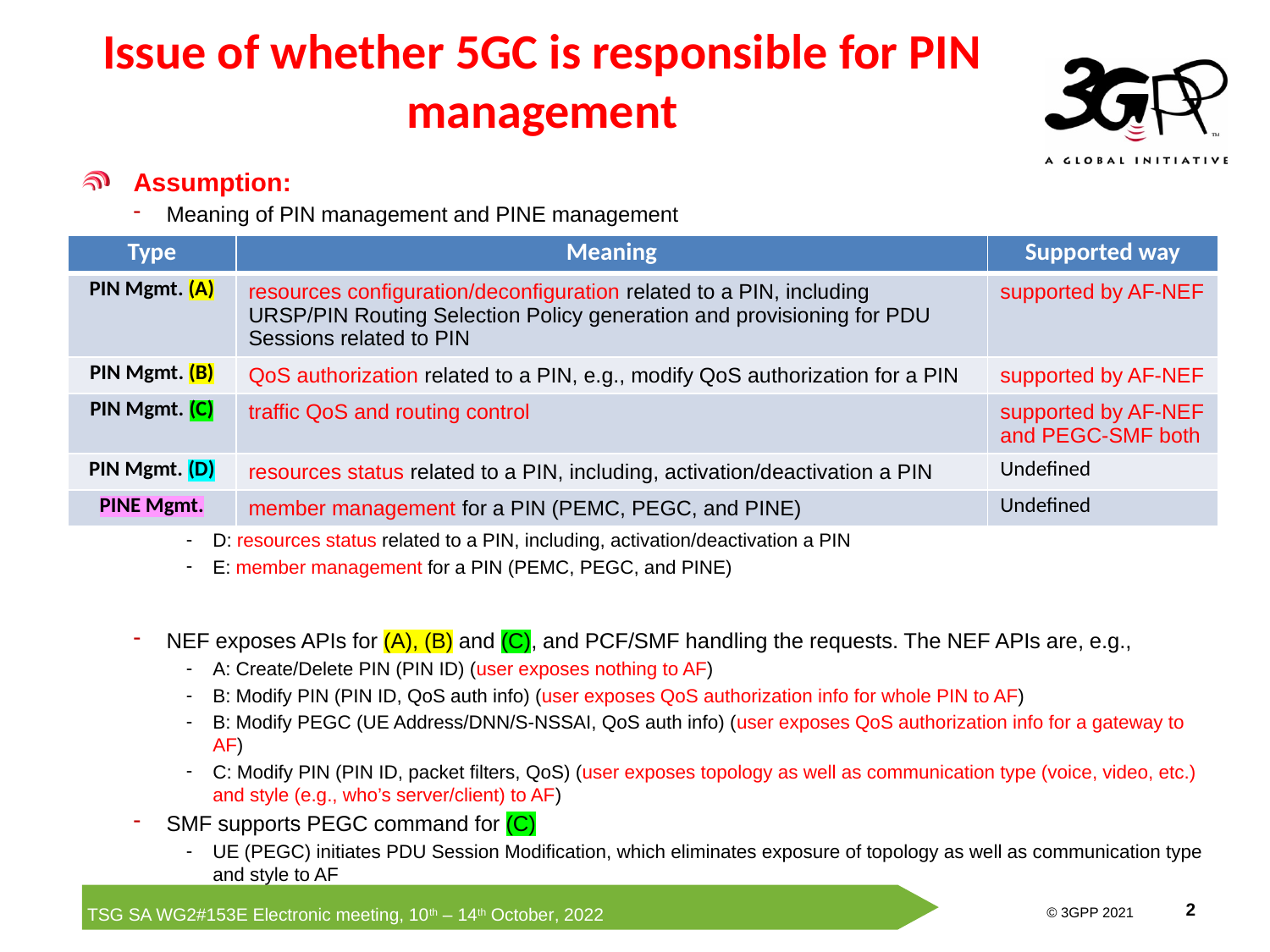

Issue of whether 5GC is responsible for PIN management
Assumption:
Meaning of PIN management and PINE management

A: resources configuration/deconfiguration related to a PIN, including URSP/PIN Routing Selection Policy generation and provisioning for PDU Sessions related to PIN
B: QoS authorization related to a PIN, including, modify QoS authorization for a PIN
C: traffic QoS and routing control
D: resources status related to a PIN, including, activation/deactivation a PIN
E: member management for a PIN (PEMC, PEGC, and PINE)

NEF exposes APIs for (A), (B) and (C), and PCF/SMF handling the requests. The NEF APIs are, e.g.,
A: Create/Delete PIN (PIN ID) (user exposes nothing to AF)
B: Modify PIN (PIN ID, QoS auth info) (user exposes QoS authorization info for whole PIN to AF)
B: Modify PEGC (UE Address/DNN/S-NSSAI, QoS auth info) (user exposes QoS authorization info for a gateway to AF)
C: Modify PIN (PIN ID, packet filters, QoS) (user exposes topology as well as communication type (voice, video, etc.) and style (e.g., who’s server/client) to AF)
SMF supports PEGC command for (C)
UE (PEGC) initiates PDU Session Modification, which eliminates exposure of topology as well as communication type and style to AF

| Type | Meaning | Supported way |
| --- | --- | --- |
| PIN Mgmt. (A) | resources configuration/deconfiguration related to a PIN, including URSP/PIN Routing Selection Policy generation and provisioning for PDU Sessions related to PIN | supported by AF-NEF |
| PIN Mgmt. (B) | QoS authorization related to a PIN, e.g., modify QoS authorization for a PIN | supported by AF-NEF |
| PIN Mgmt. (C) | traffic QoS and routing control | supported by AF-NEF and PEGC-SMF both |
| PIN Mgmt. (D) | resources status related to a PIN, including, activation/deactivation a PIN | Undefined |
| PINE Mgmt. | member management for a PIN (PEMC, PEGC, and PINE) | Undefined |